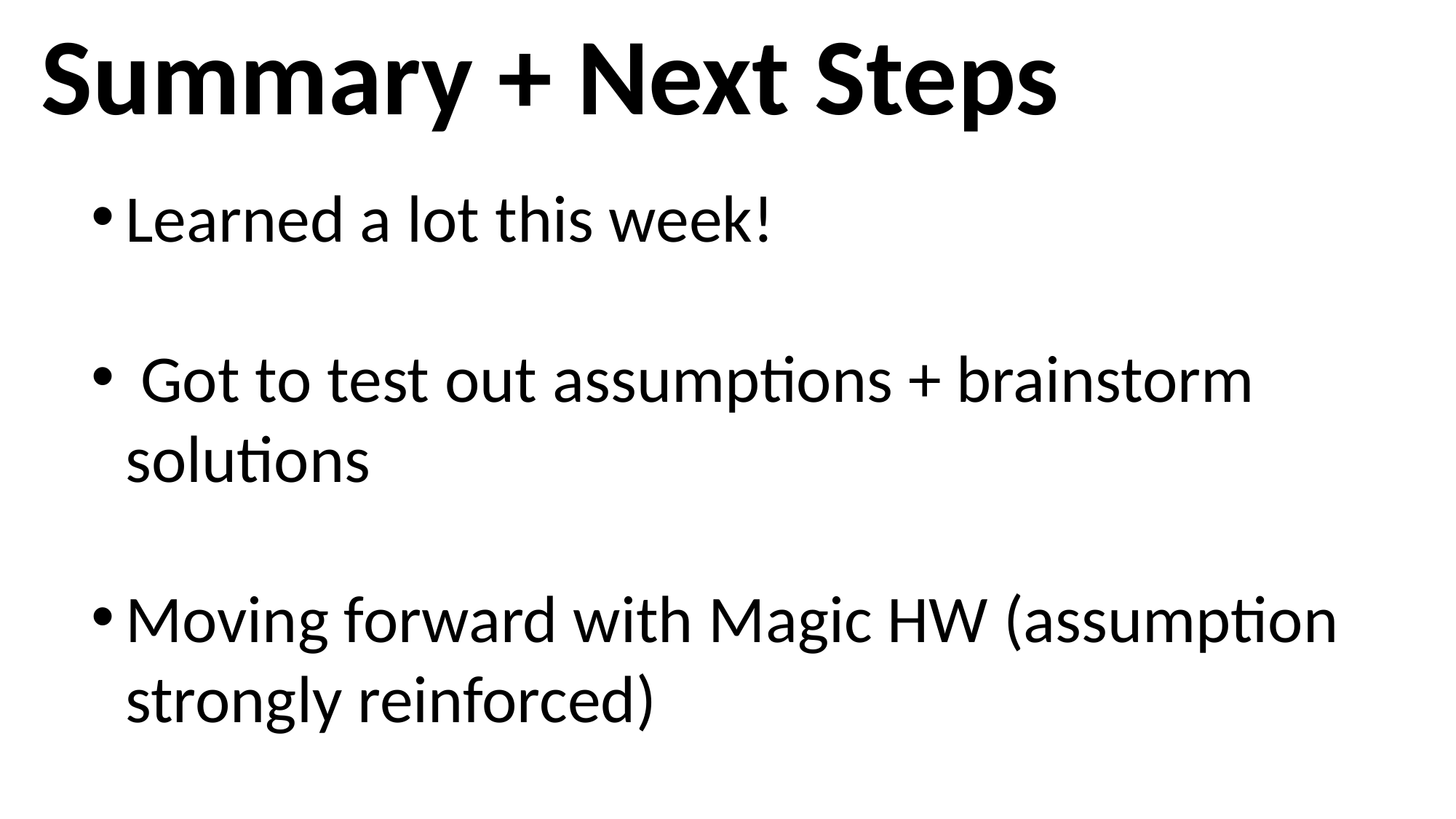

Summary + Next Steps
Learned a lot this week!

 Got to test out assumptions + brainstorm solutions

Moving forward with Magic HW (assumption strongly reinforced)